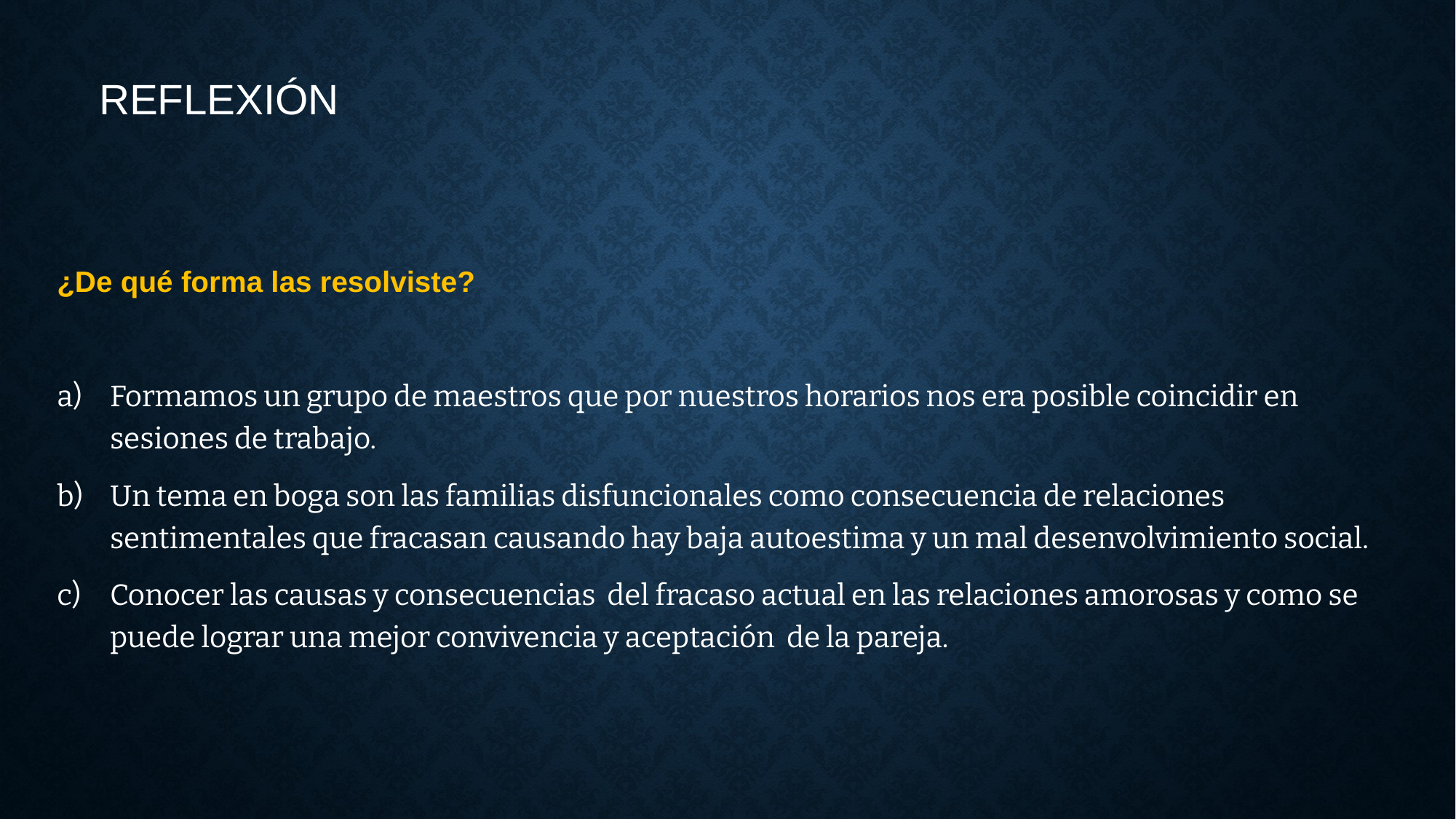

REFLEXIÓN
¿De qué forma las resolviste?

Formamos un grupo de maestros que por nuestros horarios nos era posible coincidir en sesiones de trabajo.
Un tema en boga son las familias disfuncionales como consecuencia de relaciones sentimentales que fracasan causando hay baja autoestima y un mal desenvolvimiento social.
Conocer las causas y consecuencias  del fracaso actual en las relaciones amorosas y como se puede lograr una mejor convivencia y aceptación  de la pareja.